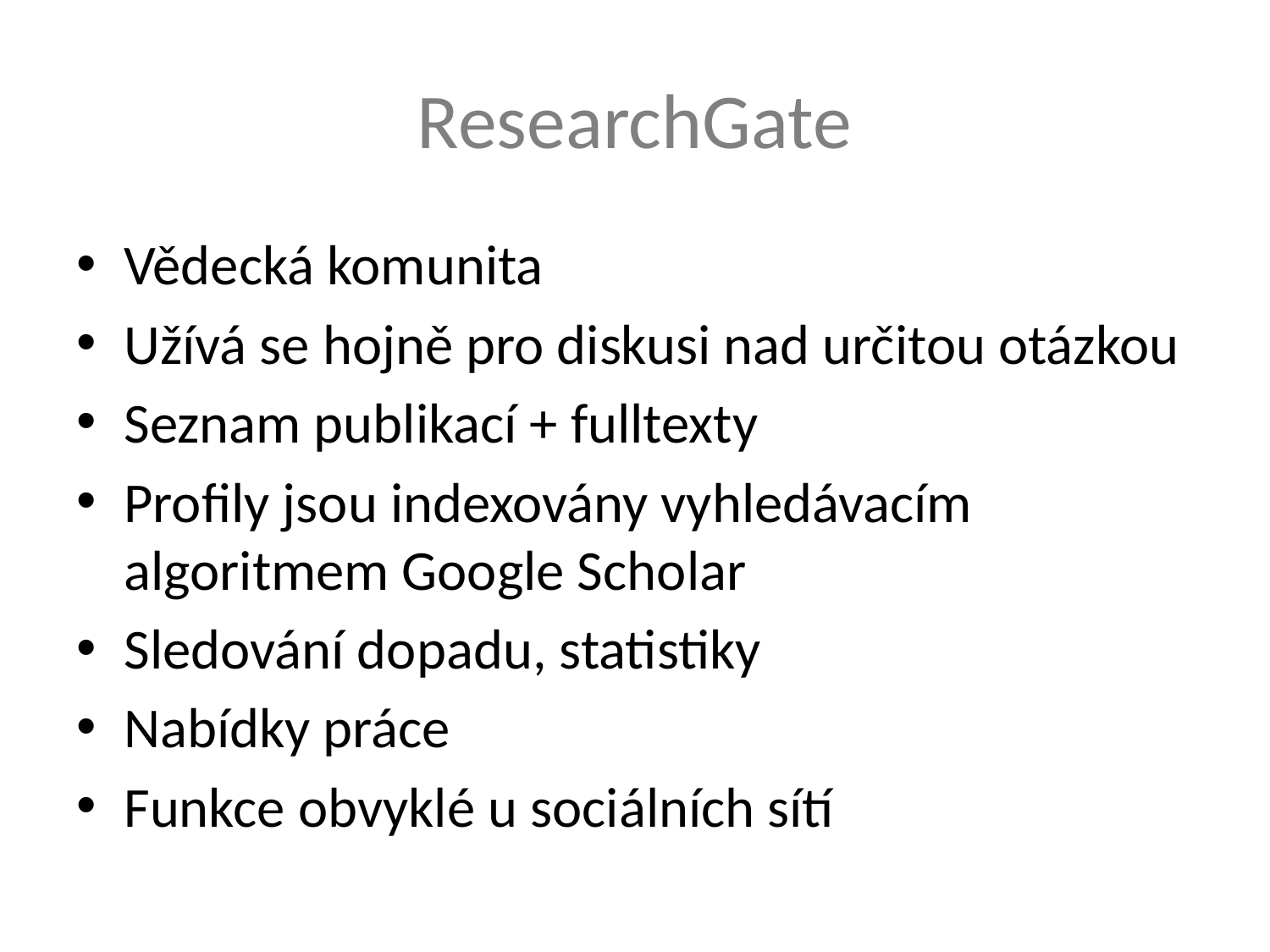

# ResearchGate
Vědecká komunita
Užívá se hojně pro diskusi nad určitou otázkou
Seznam publikací + fulltexty
Profily jsou indexovány vyhledávacím algoritmem Google Scholar
Sledování dopadu, statistiky
Nabídky práce
Funkce obvyklé u sociálních sítí